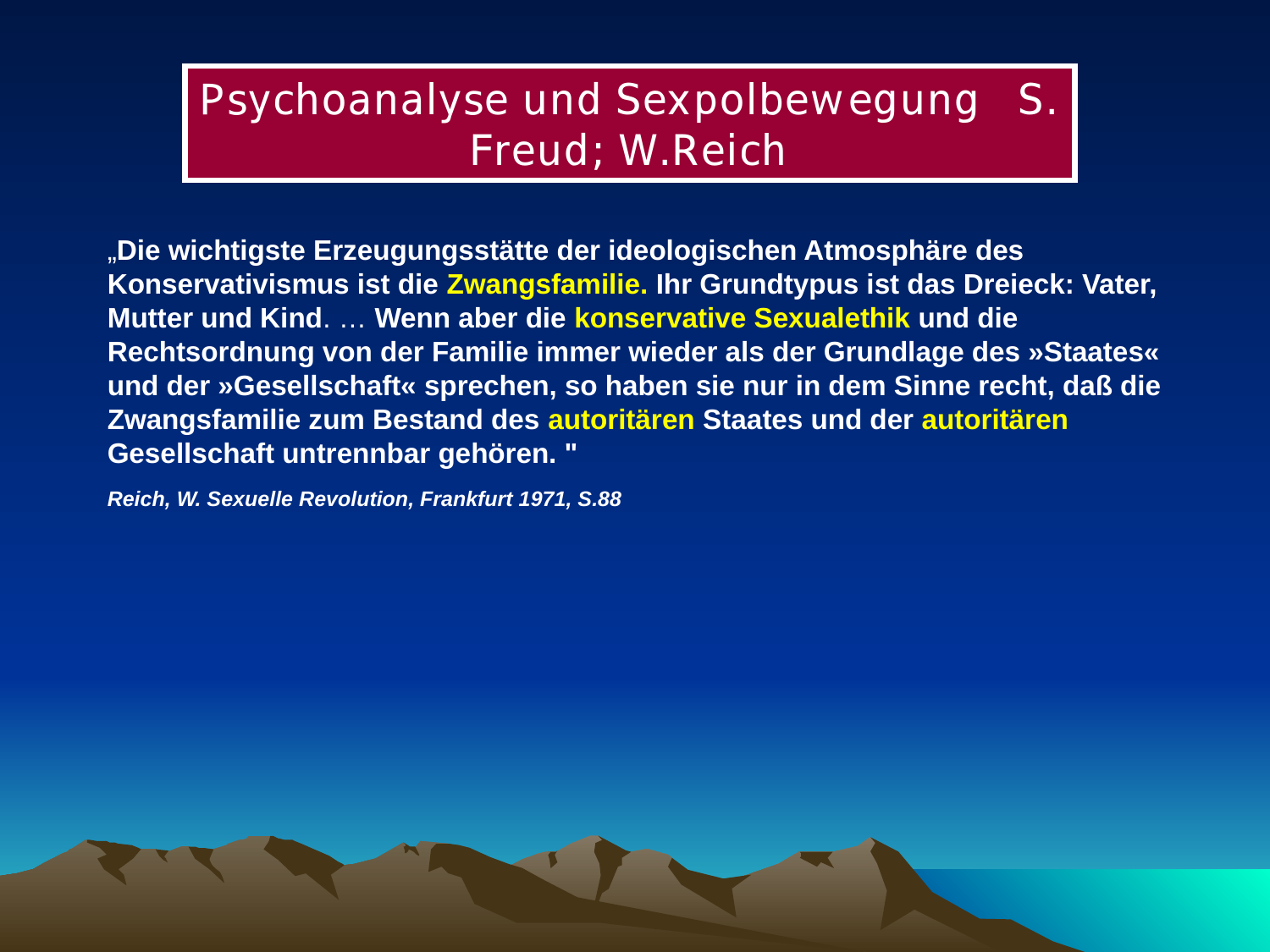

Psychoanalyse und Sexpolbewegung   S. Freud; W.Reich
„Die wichtigste Erzeugungsstätte der ideologischen Atmosphäre des Konservativismus ist die Zwangsfamilie. Ihr Grundtypus ist das Dreieck: Vater, Mutter und Kind. … Wenn aber die konservative Sexualethik und die Rechtsordnung von der Familie immer wieder als der Grundlage des »Staates« und der »Gesellschaft« sprechen, so haben sie nur in dem Sinne recht, daß die Zwangsfamilie zum Bestand des autoritären Staates und der autoritären Gesellschaft untrennbar gehören. "

Reich, W. Sexuelle Revolution, Frankfurt 1971, S.88